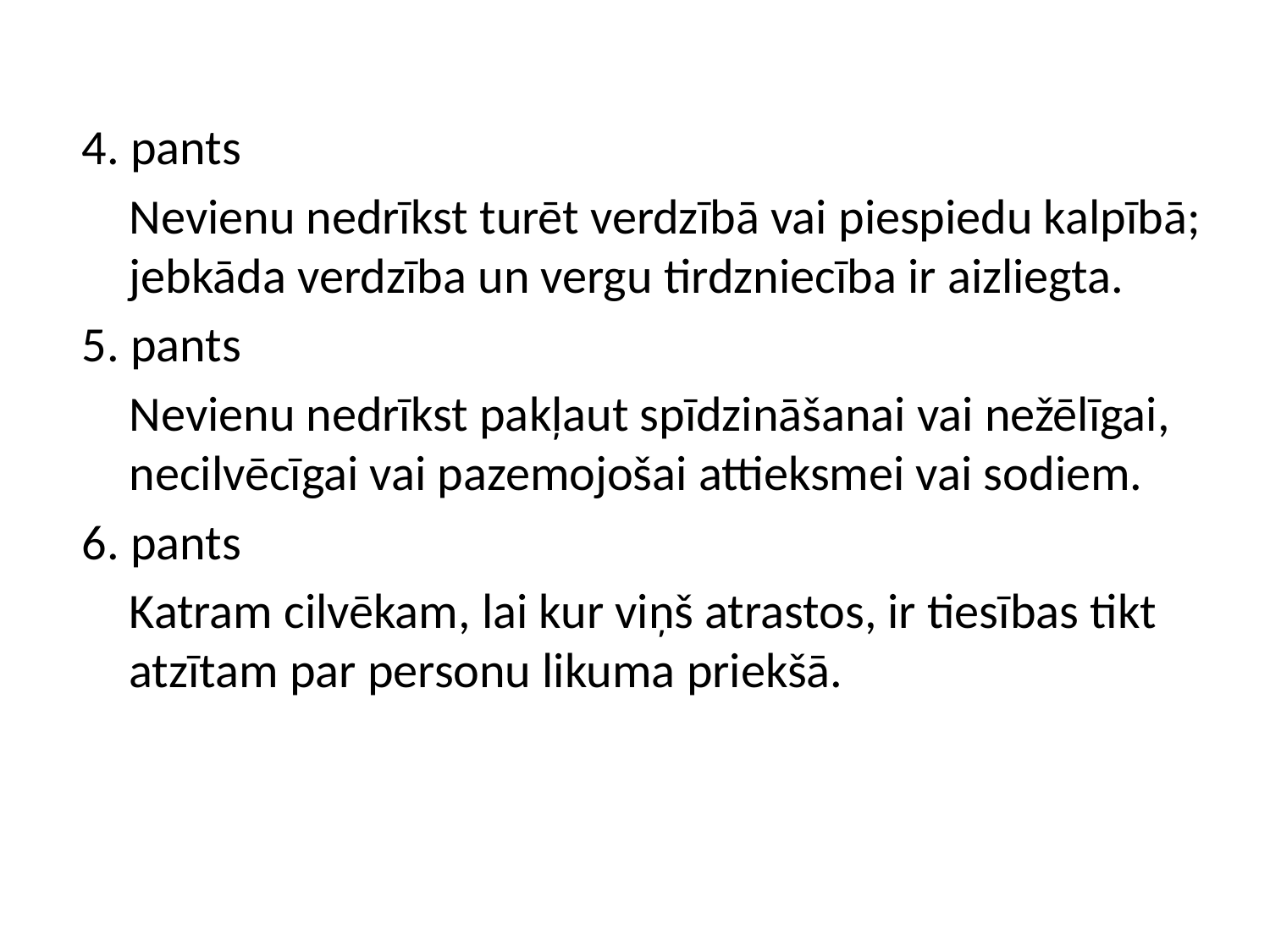

4. pants
	Nevienu nedrīkst turēt verdzībā vai piespiedu kalpībā; jebkāda verdzība un vergu tirdzniecība ir aizliegta.
5. pants
	Nevienu nedrīkst pakļaut spīdzināšanai vai nežēlīgai, necilvēcīgai vai pazemojošai attieksmei vai sodiem.
6. pants
	Katram cilvēkam, lai kur viņš atrastos, ir tiesības tikt atzītam par personu likuma priekšā.